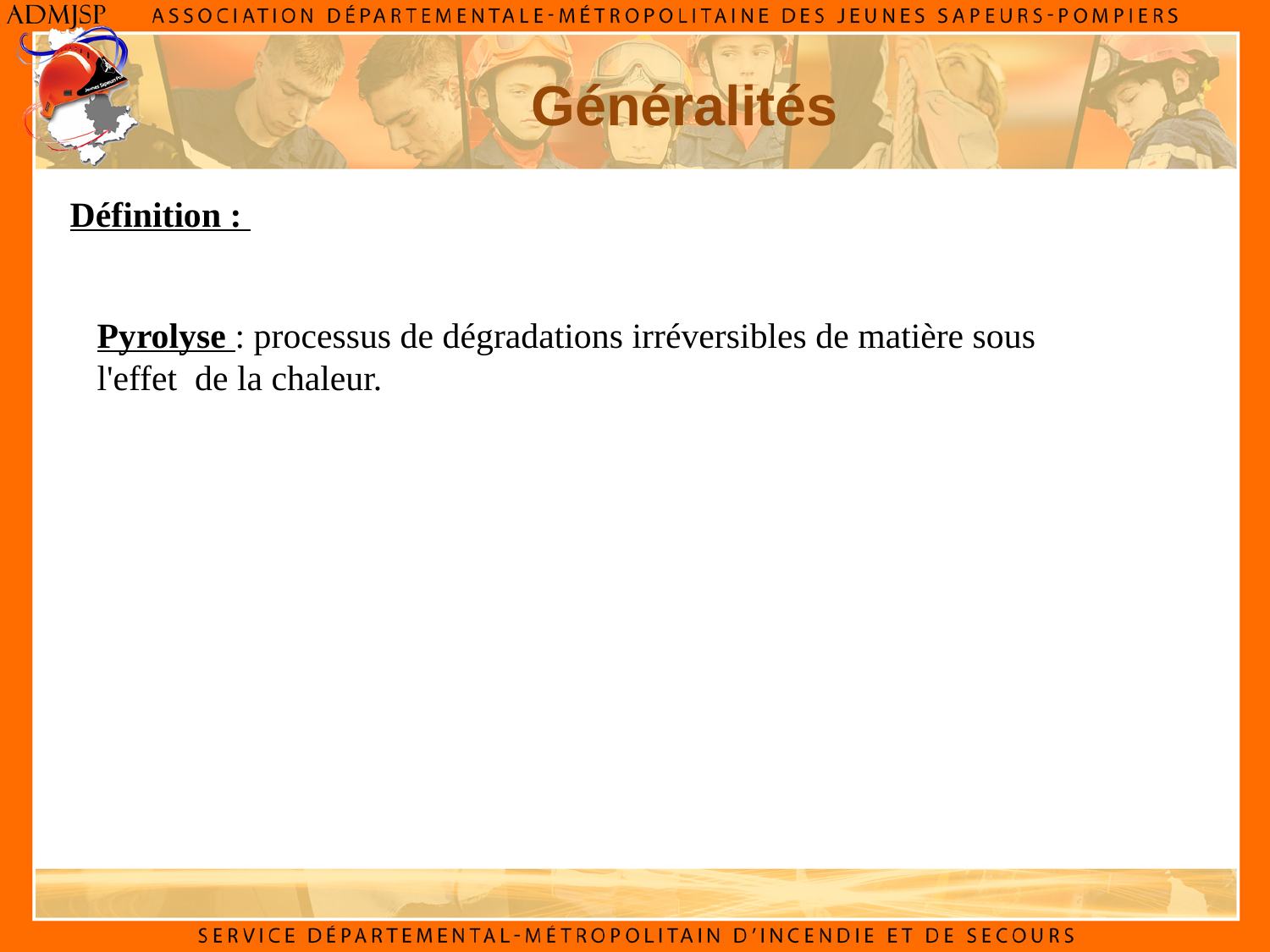

Généralités
Définition :
Pyrolyse : processus de dégradations irréversibles de matière sous l'effet  de la chaleur.